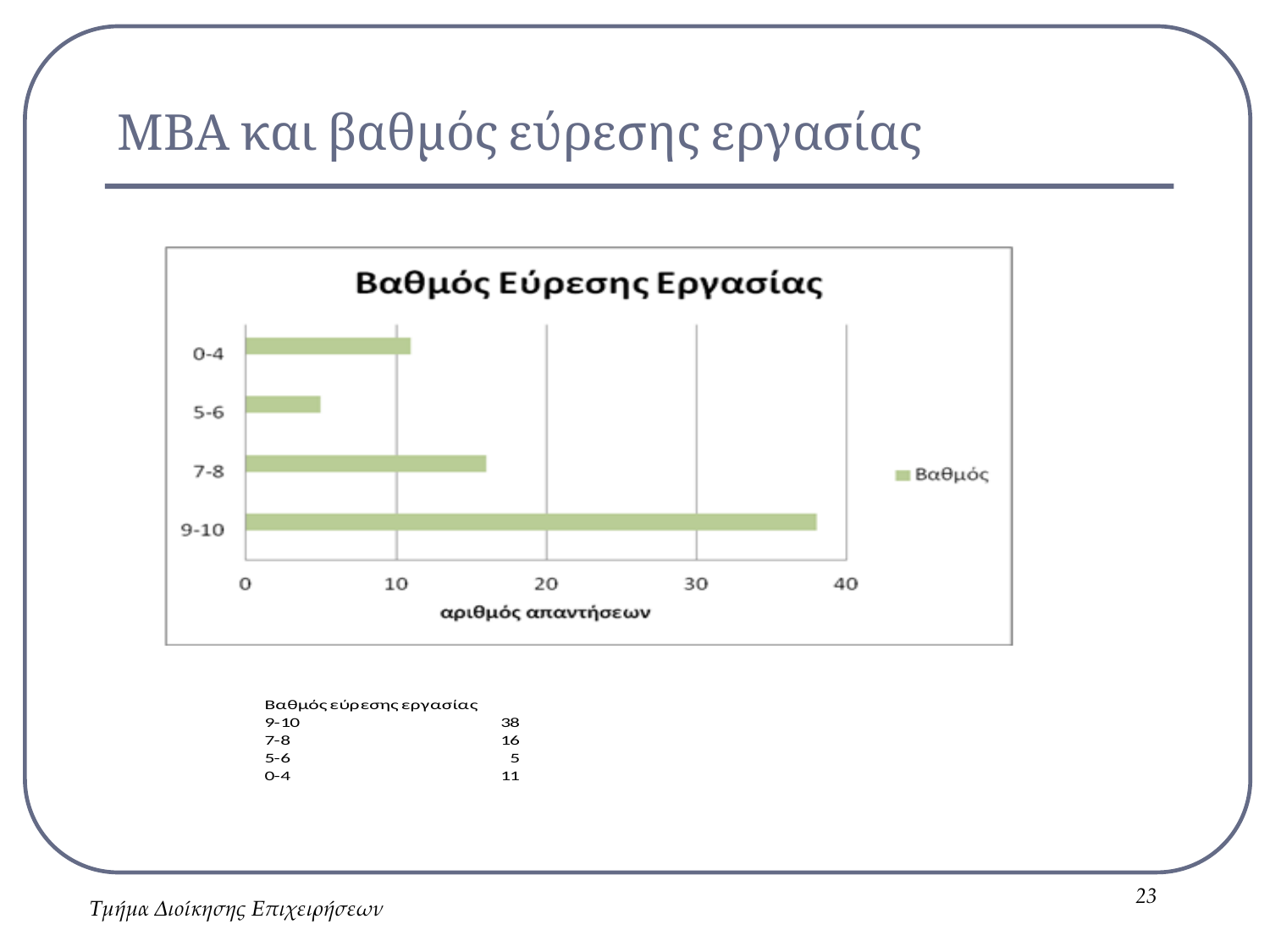

# ΜΒΑ και βαθμός εύρεσης εργασίας

### Chart

| Category |
|---|
23
Τμήμα Διοίκησης Επιχειρήσεων